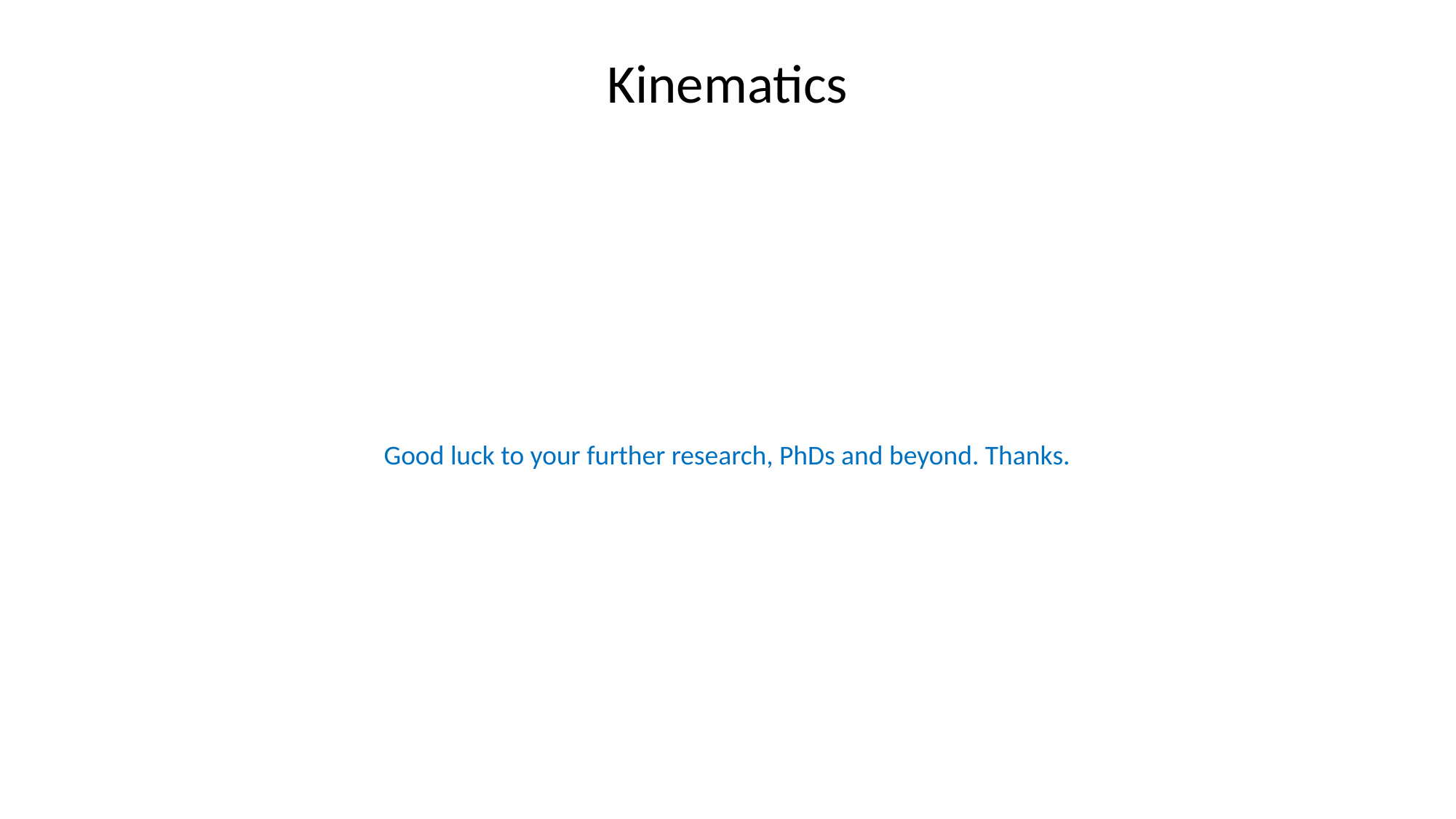

# Kinematics
Good luck to your further research, PhDs and beyond. Thanks.